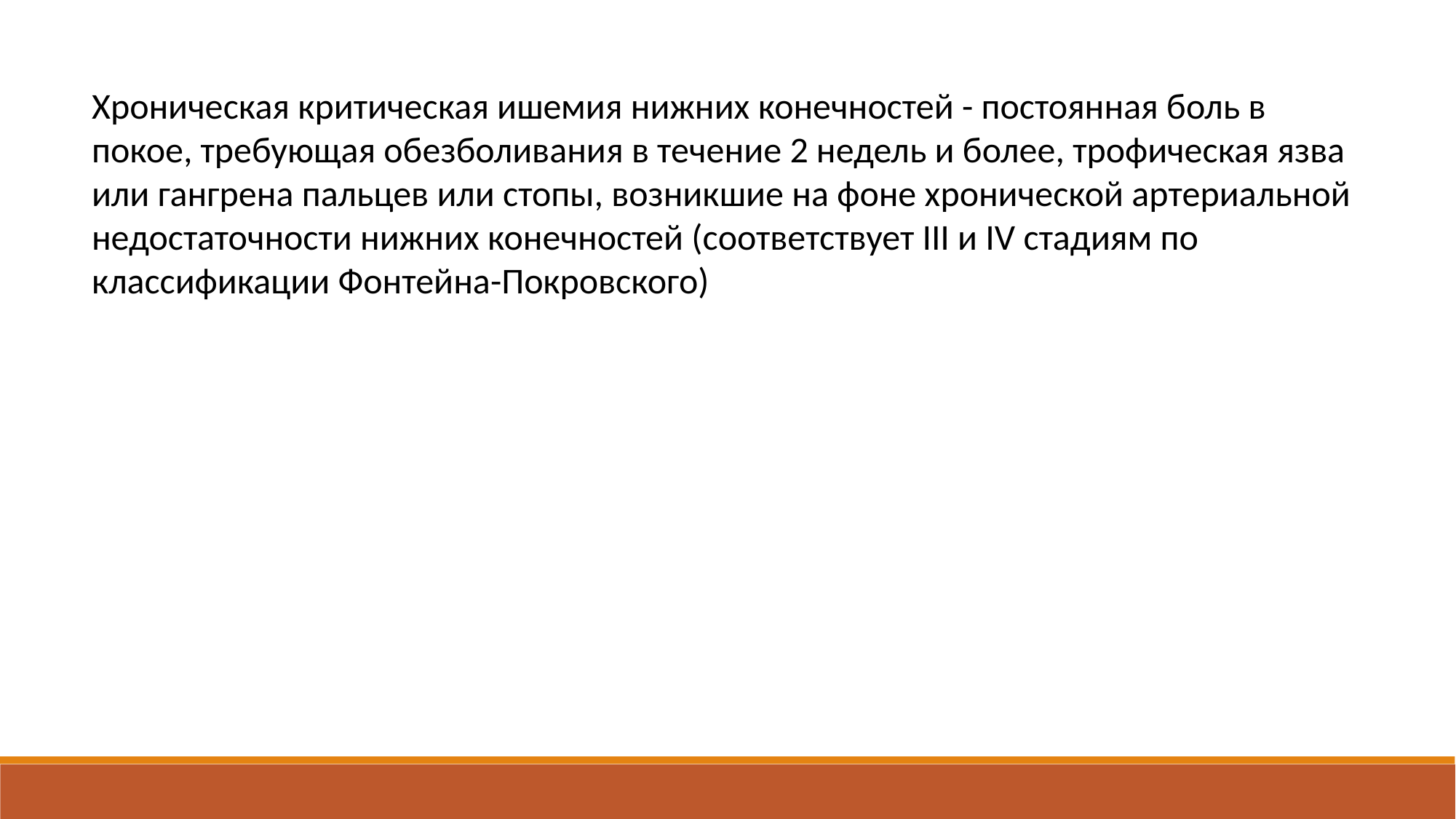

Хроническая критическая ишемия нижних конечностей - постоянная боль в покое, требующая обезболивания в течение 2 недель и более, трофическая язва или гангрена пальцев или стопы, возникшие на фоне хронической артериальной недостаточности нижних конечностей (соответствует III и IV стадиям по классификации Фонтейна-Покровского)